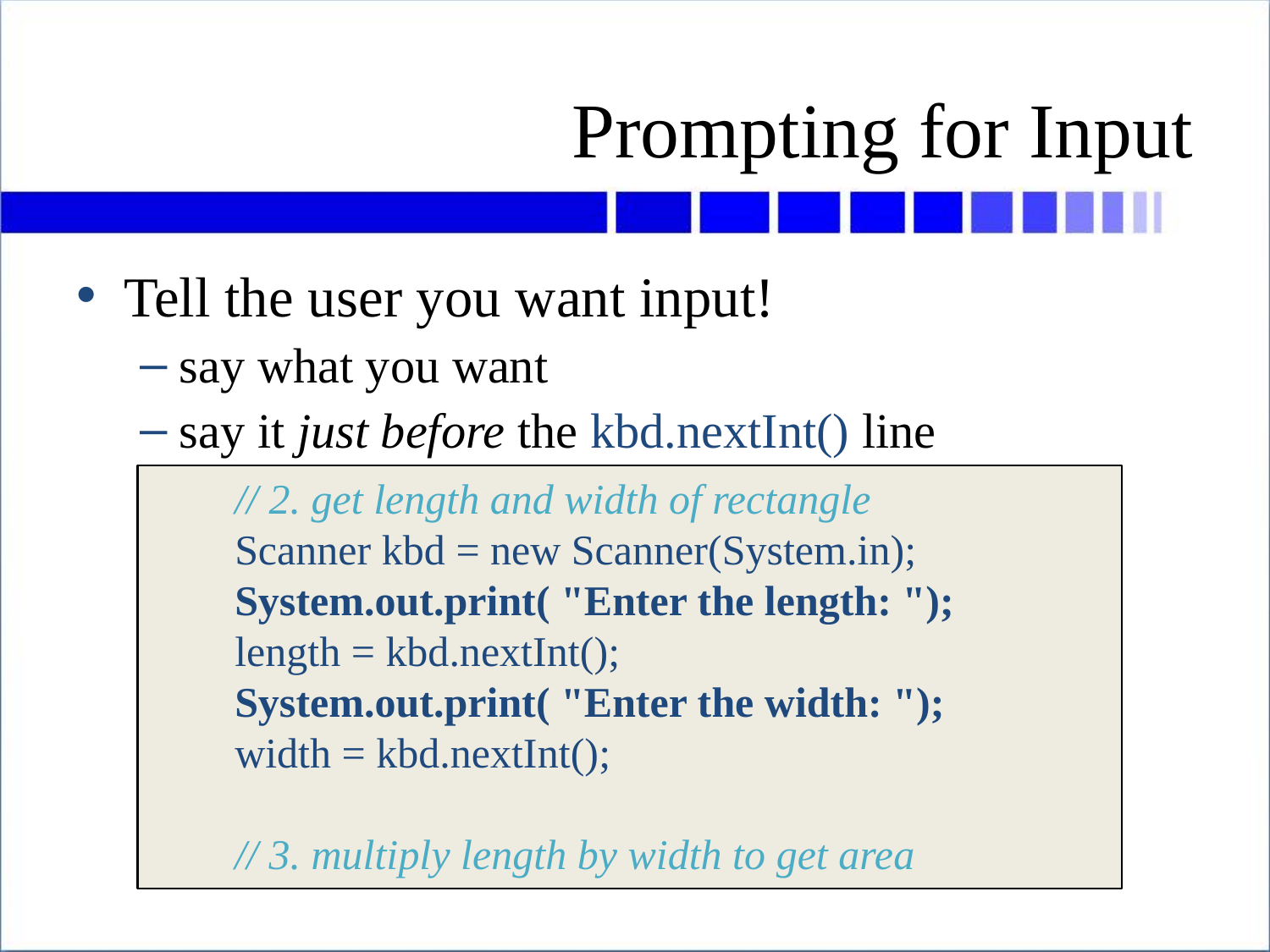

# Prompting for Input
Tell the user you want input!
say what you want
say it just before the kbd.nextInt() line
        // 2. get length and width of rectangle
        Scanner kbd = new Scanner(System.in);
        System.out.print( "Enter the length: ");
        length = kbd.nextInt();
        System.out.print( "Enter the width: ");
        width = kbd.nextInt();
        // 3. multiply length by width to get area